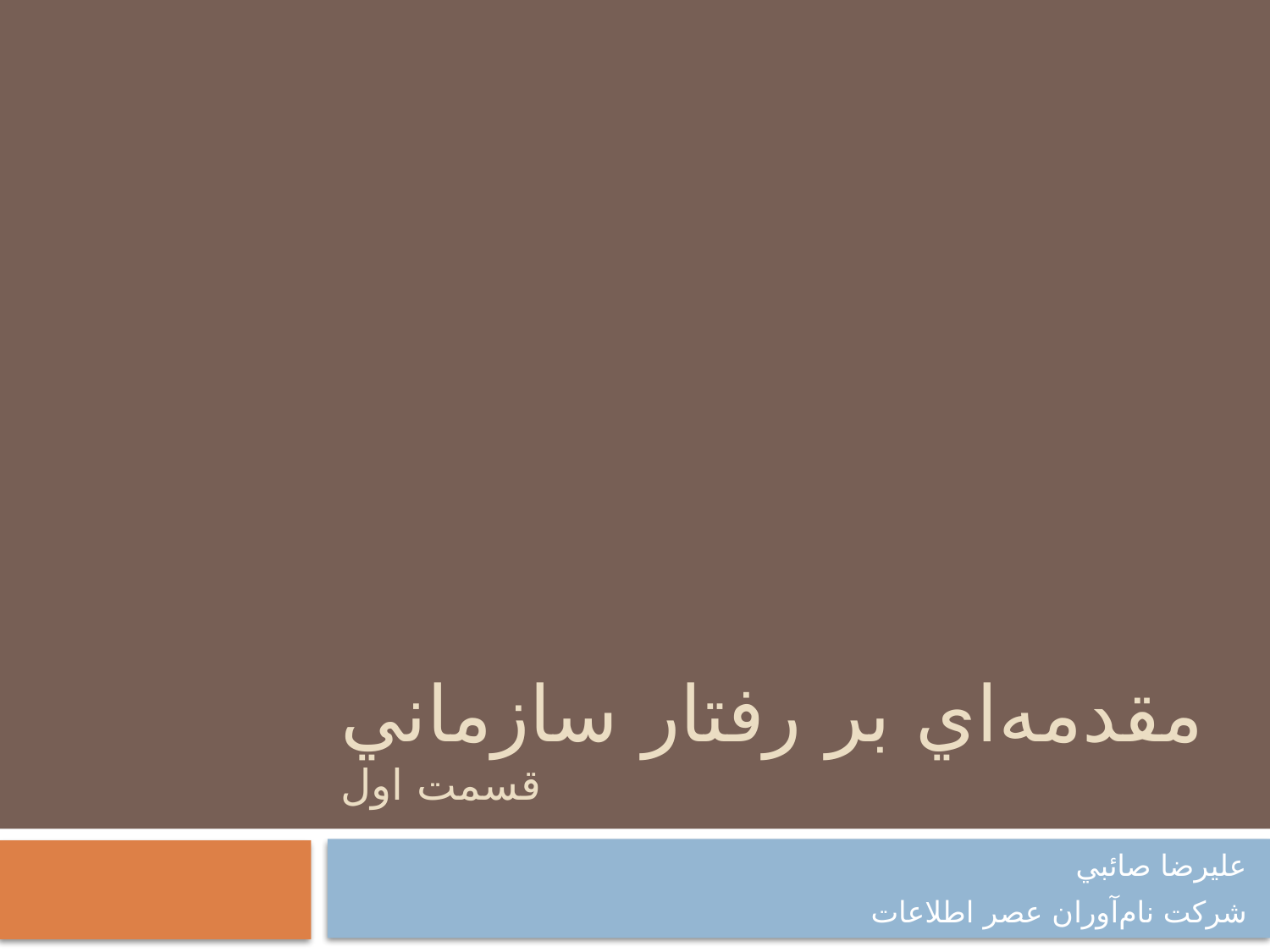

# مقدمه‌اي بر رفتار سازماني قسمت اول
عليرضا صائبي
شركت نام‌آوران عصر اطلاعات